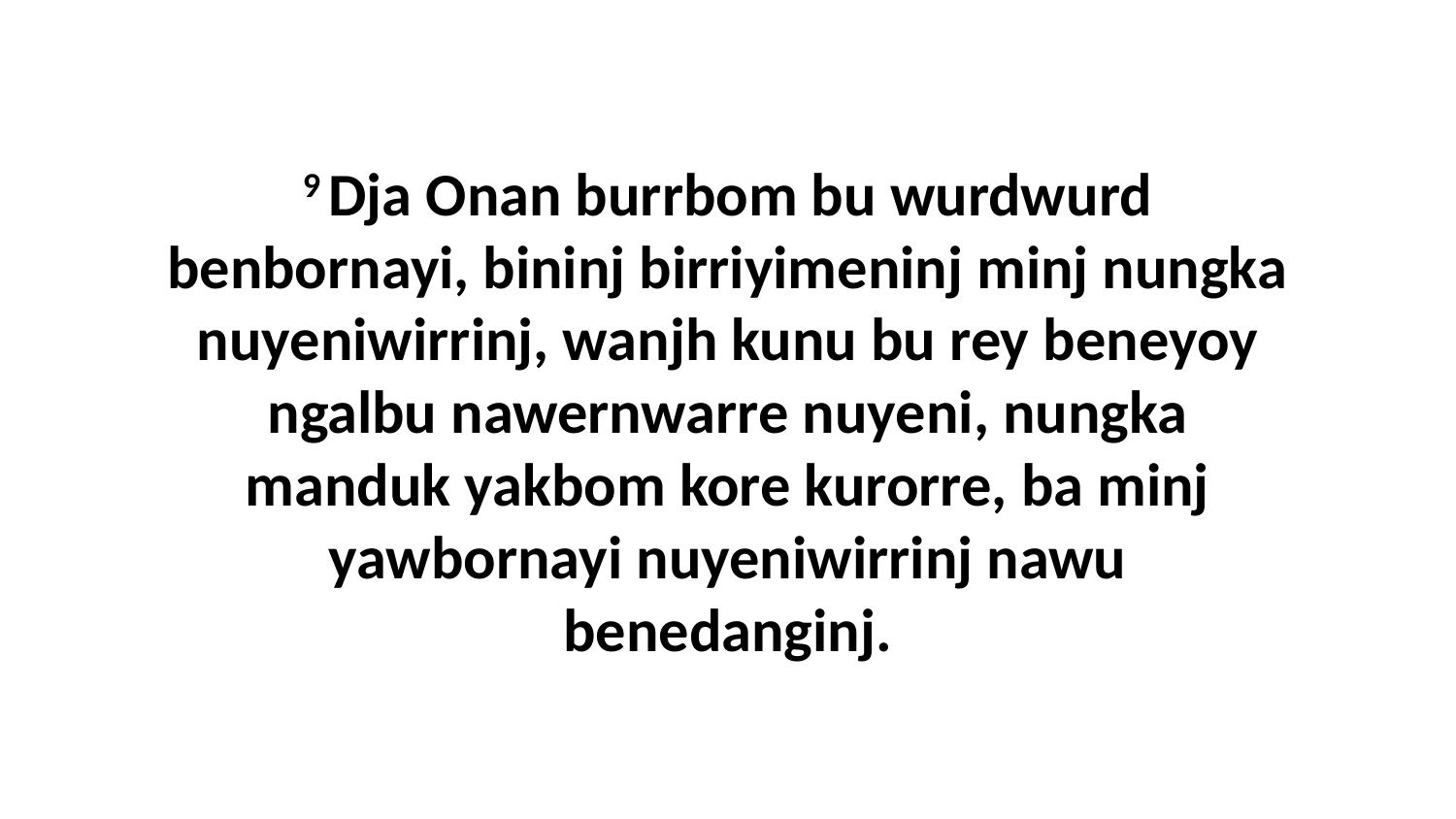

9 Dja Onan burrbom bu wurdwurd benbornayi, bininj birriyimeninj minj nungka nuyeniwirrinj, wanjh kunu bu rey beneyoy ngalbu nawernwarre nuyeni, nungka manduk yakbom kore kurorre, ba minj yawbornayi nuyeniwirrinj nawu benedanginj.